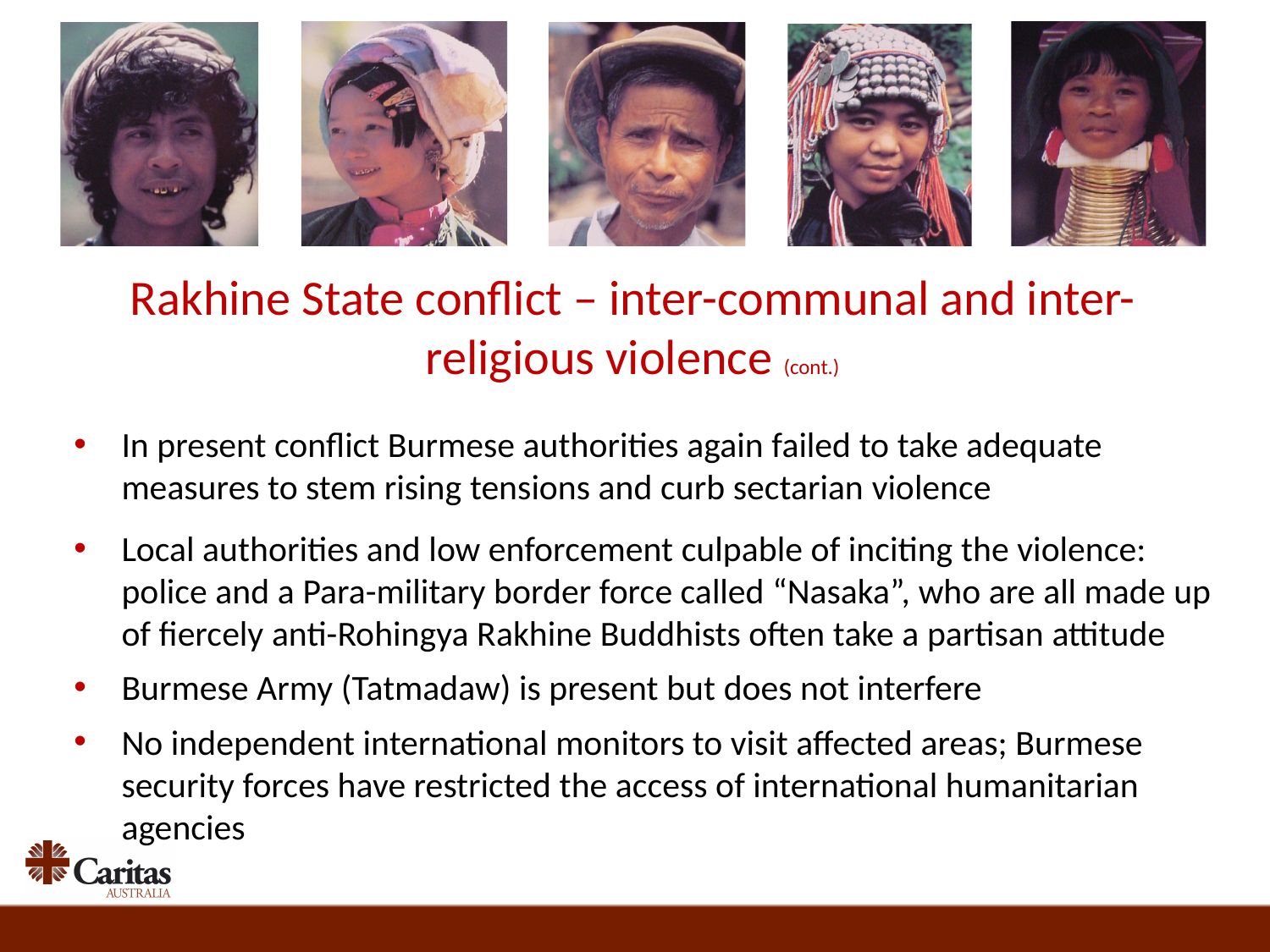

Rakhine State conflict – inter-communal and inter-religious violence (cont.)
In present conflict Burmese authorities again failed to take adequate measures to stem rising tensions and curb sectarian violence

Local authorities and low enforcement culpable of inciting the violence: police and a Para-military border force called “Nasaka”, who are all made up of fiercely anti-Rohingya Rakhine Buddhists often take a partisan attitude

Burmese Army (Tatmadaw) is present but does not interfere

No independent international monitors to visit affected areas; Burmese security forces have restricted the access of international humanitarian agencies